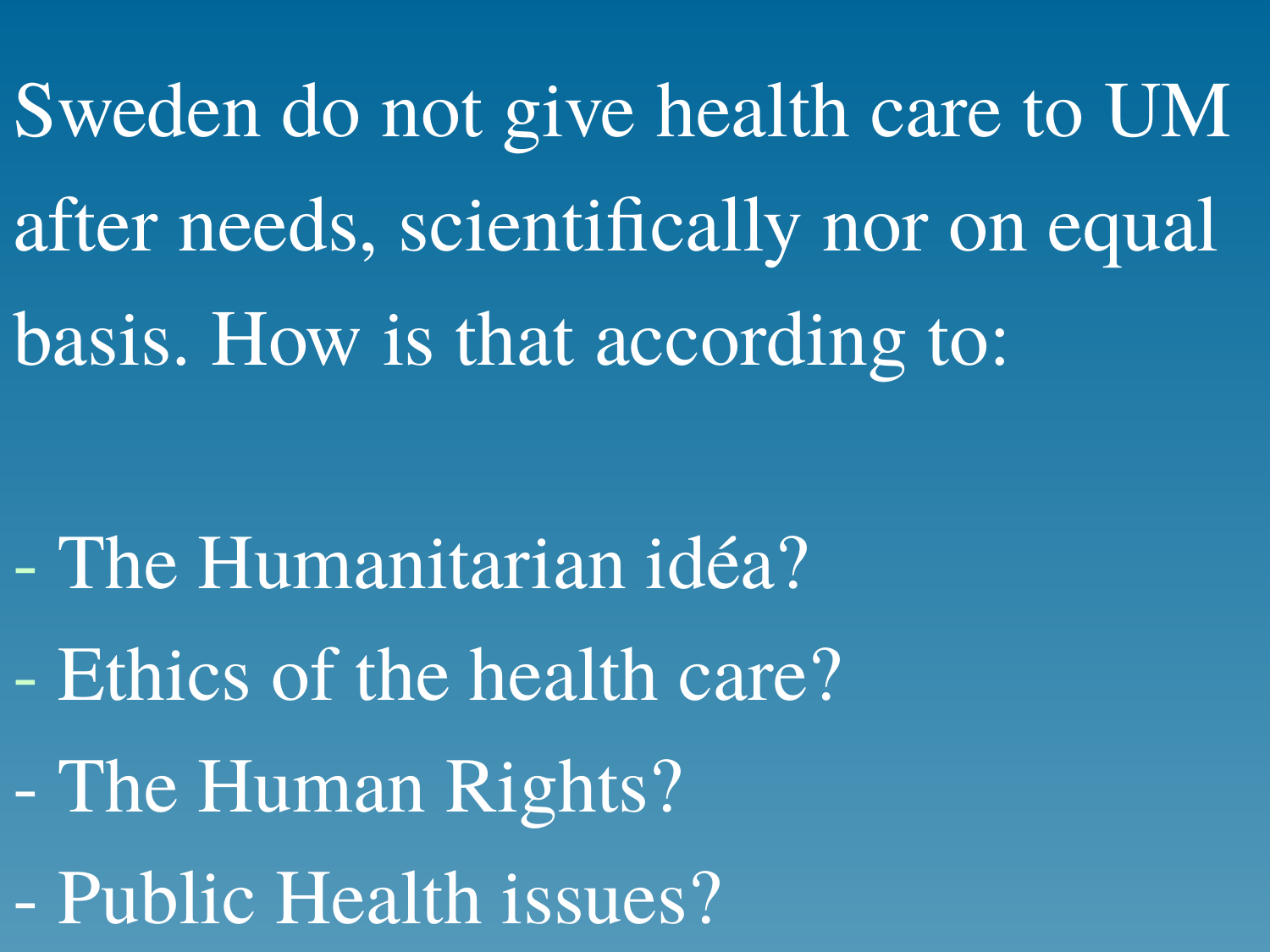

# Sweden do not give health care to UM after needs, scientifically nor on equal basis. How is that according to: - The Humanitarian idéa? - Ethics of the health care? - The Human Rights? - Public Health issues?